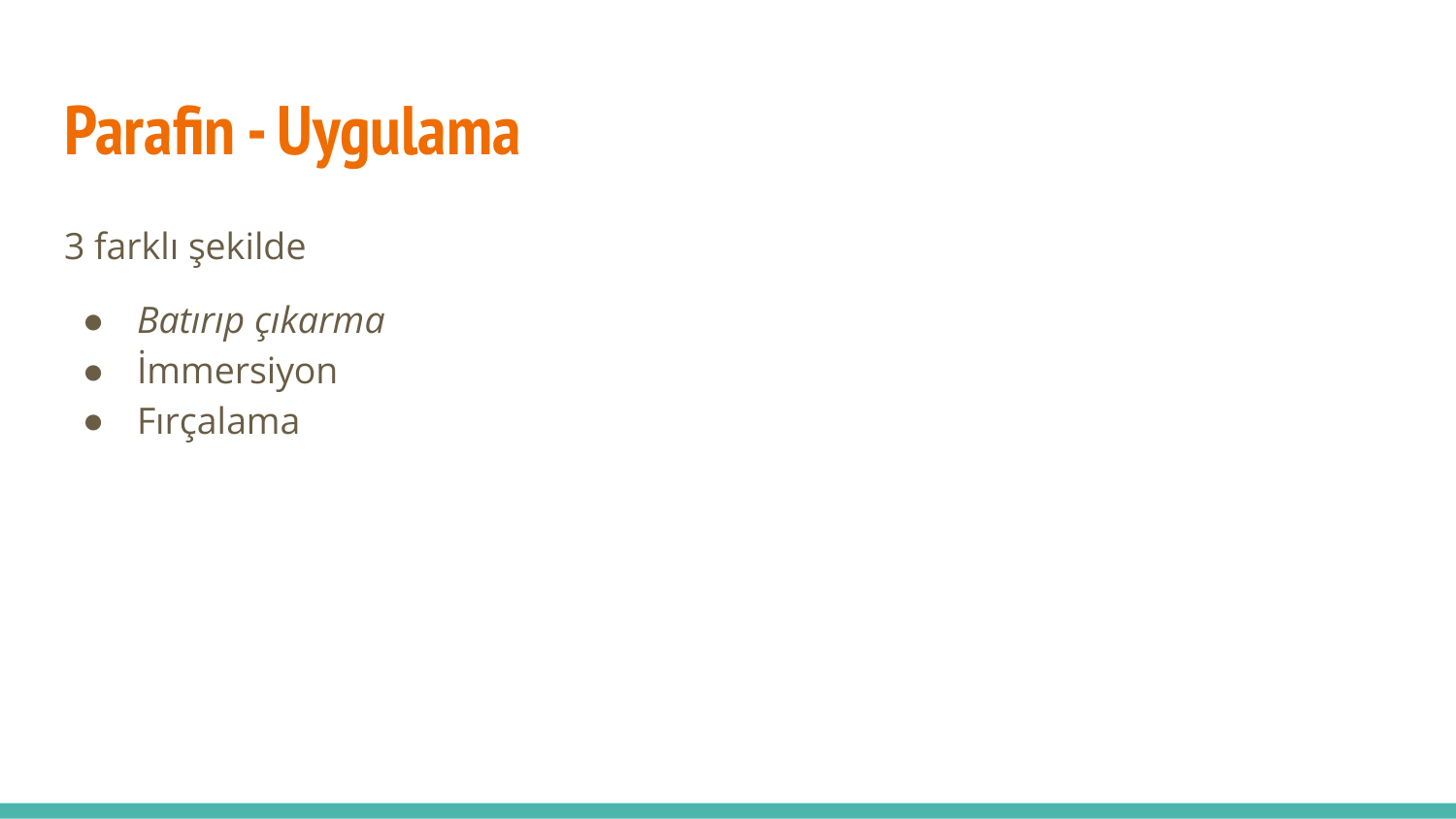

# Parafin - Uygulama
3 farklı şekilde
Batırıp çıkarma
İmmersiyon
Fırçalama